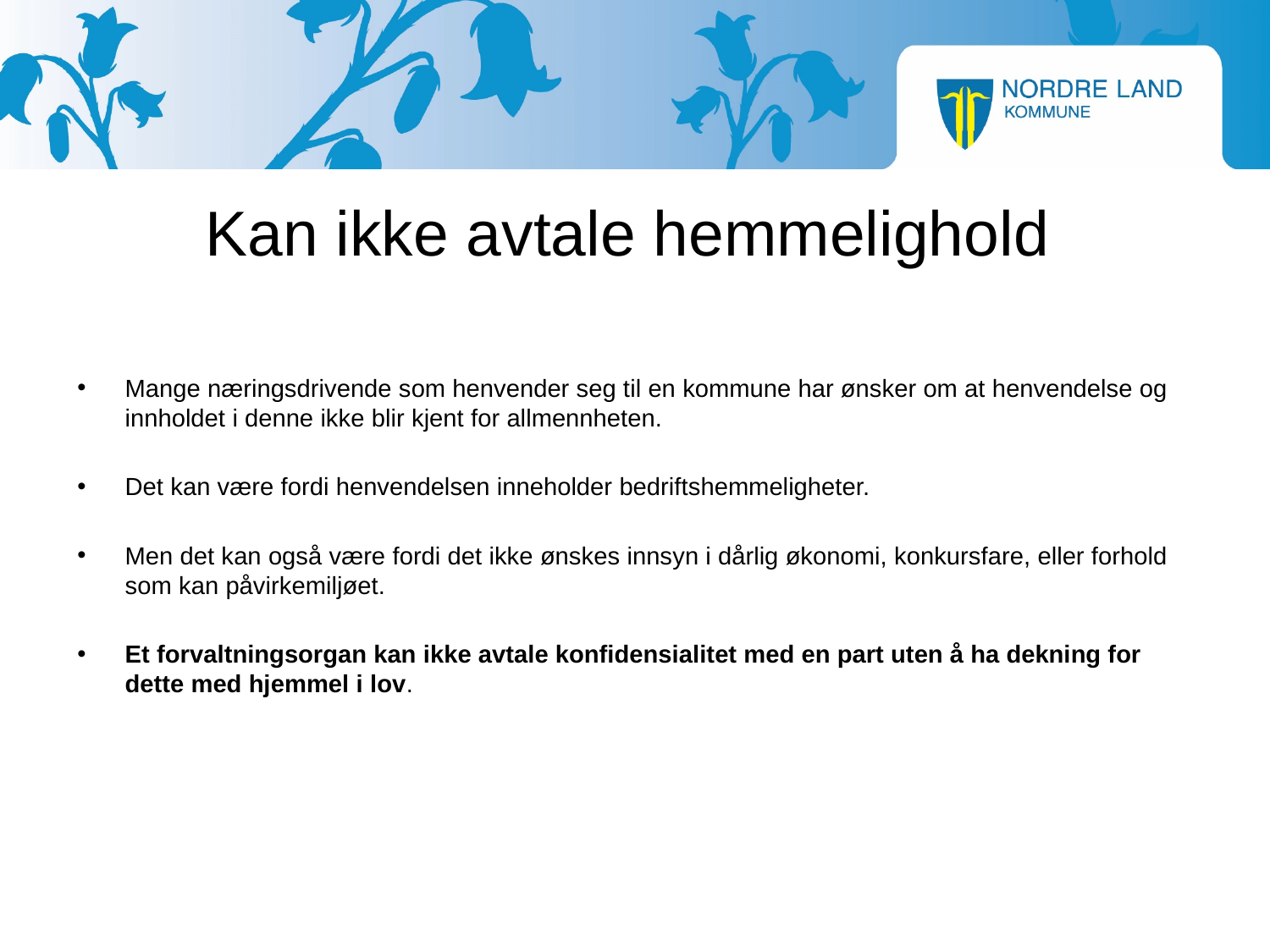

# Kan ikke avtale hemmelighold
Mange næringsdrivende som henvender seg til en kommune har ønsker om at henvendelse og innholdet i denne ikke blir kjent for allmennheten.

Det kan være fordi henvendelsen inneholder bedriftshemmeligheter.

Men det kan også være fordi det ikke ønskes innsyn i dårlig økonomi, konkursfare, eller forhold som kan påvirkemiljøet.

Et forvaltningsorgan kan ikke avtale konfidensialitet med en part uten å ha dekning for dette med hjemmel i lov.